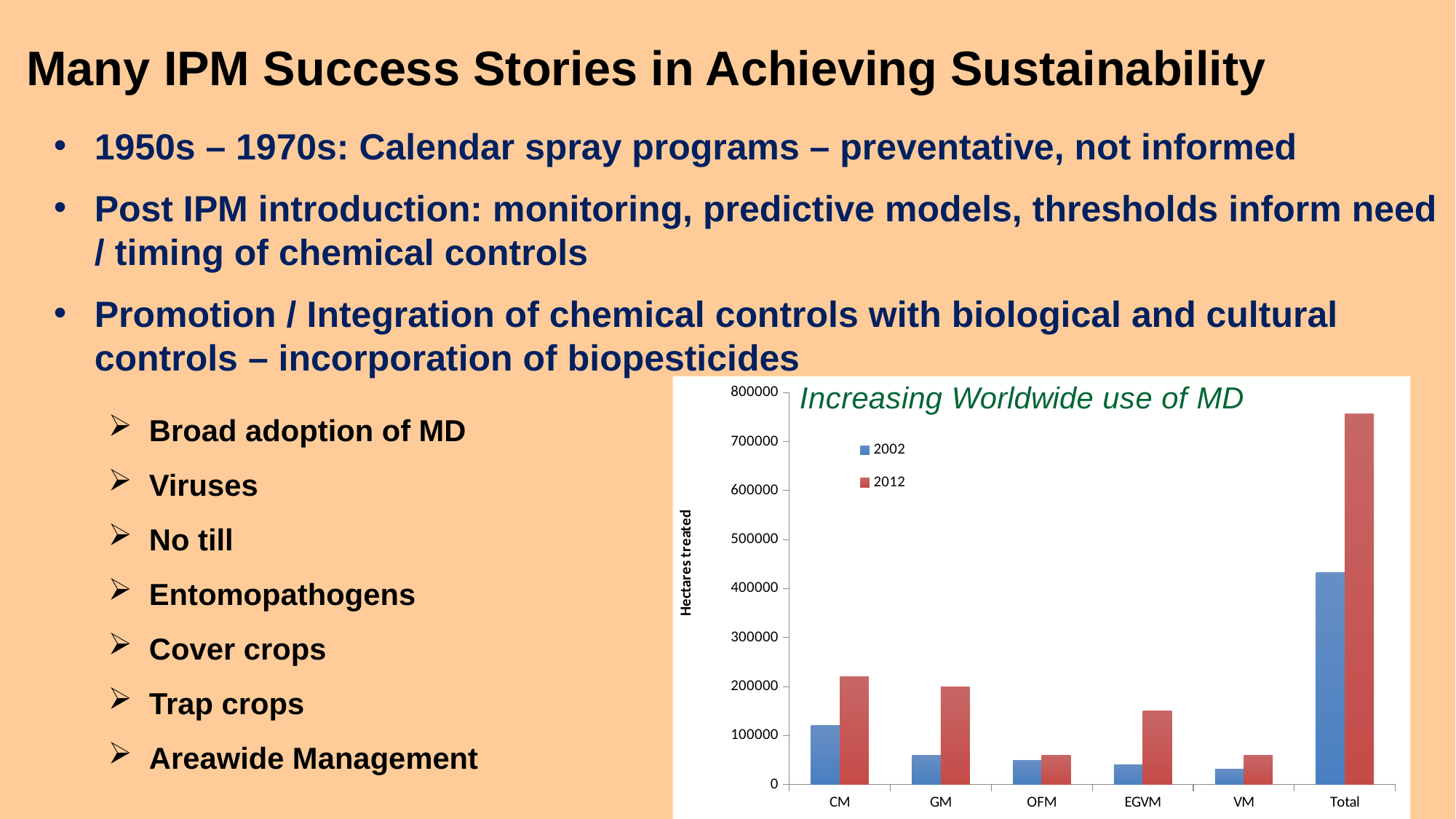

Many IPM Success Stories in Achieving Sustainability
1950s – 1970s: Calendar spray programs – preventative, not informed

Post IPM introduction: monitoring, predictive models, thresholds inform need / timing of chemical controls

Promotion / Integration of chemical controls with biological and cultural controls – incorporation of biopesticides

Broad adoption of MD
Viruses
No till
Entomopathogens
Cover crops
Trap crops
Areawide Management

### Chart

| Category | 2002 | 2012 |
|---|---|---|
| CM | 120000.0 | 220000.0 |
| GM | 60000.0 | 200000.0 |
| OFM | 50000.0 | 60000.0 |
| EGVM | 41000.0 | 150000.0 |
| VM | 32000.0 | 60000.0 |
| Total | 433000.0 | 756000.0 |